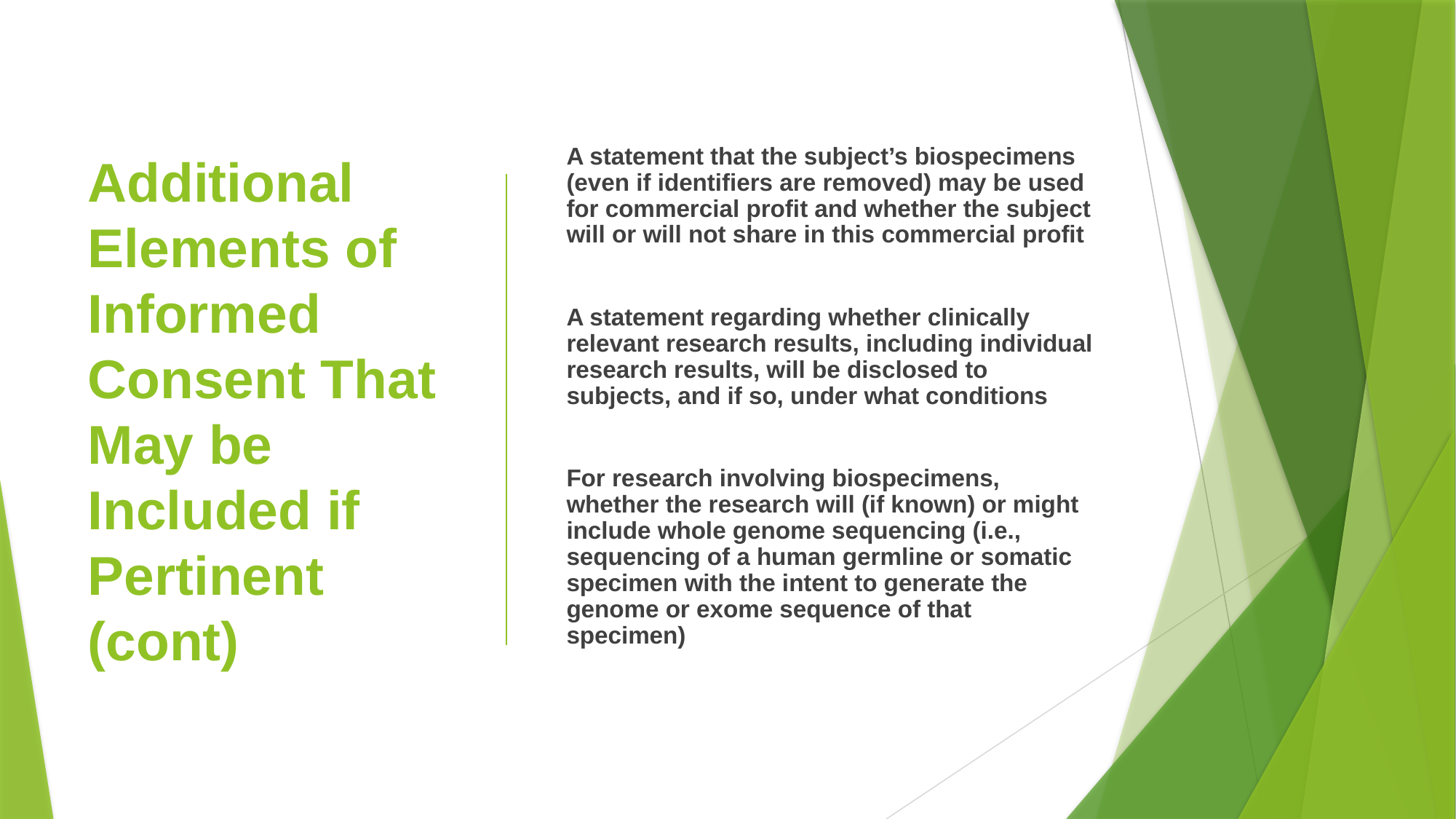

A statement that the subject’s biospecimens (even if identifiers are removed) may be used for commercial profit and whether the subject will or will not share in this commercial profit

A statement regarding whether clinically relevant research results, including individual research results, will be disclosed to subjects, and if so, under what conditions

For research involving biospecimens, whether the research will (if known) or might include whole genome sequencing (i.e., sequencing of a human germline or somatic specimen with the intent to generate the genome or exome sequence of that specimen)

# Additional Elements of Informed Consent That May be Included if Pertinent (cont)